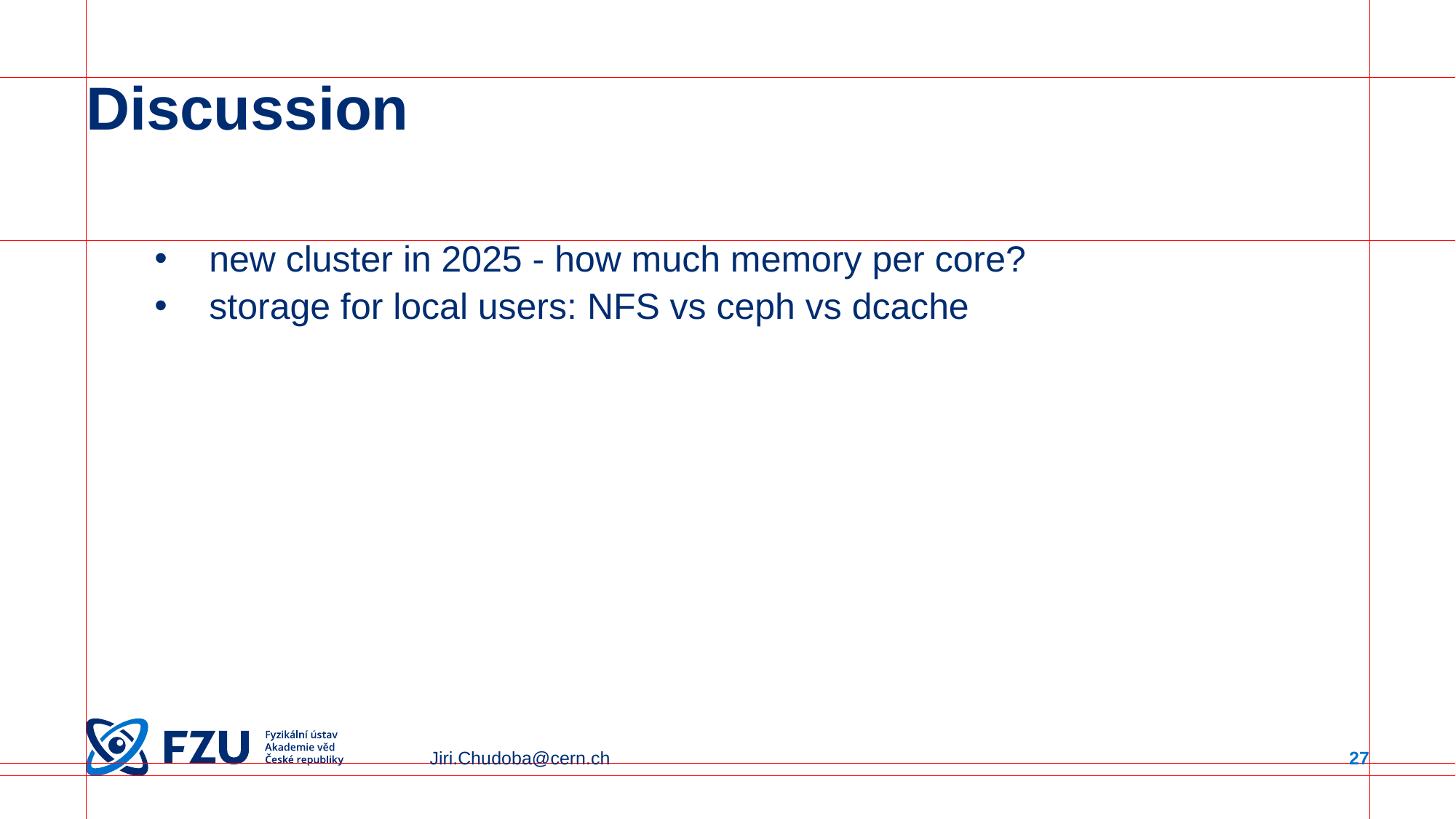

# Discussion
new cluster in 2025 - how much memory per core?
storage for local users: NFS vs ceph vs dcache
Jiri.Chudoba@cern.ch
27